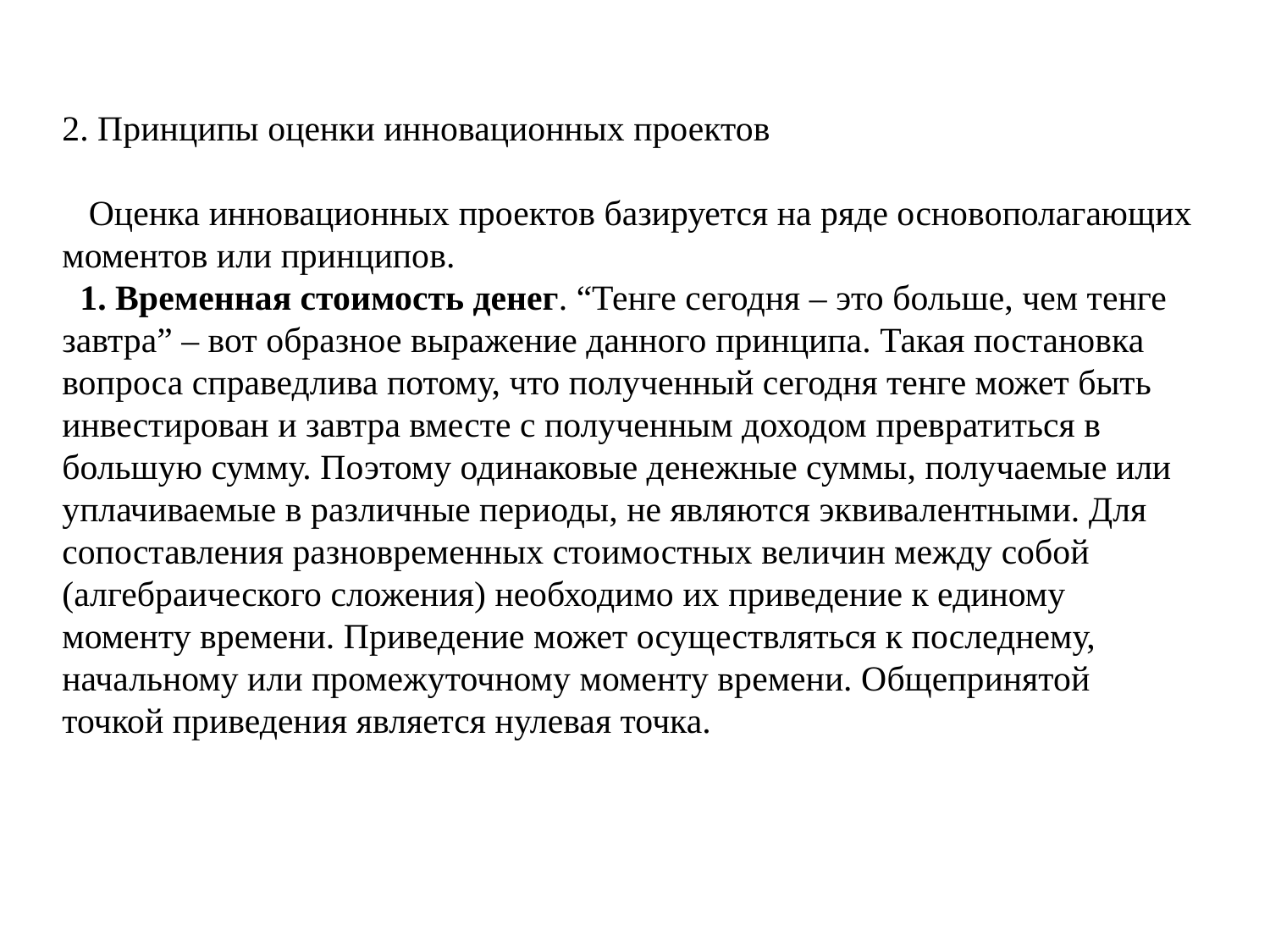

2. Принципы оценки инновационных проектов

   Оценка инновационных проектов базируется на ряде основополагающих моментов или принципов.
  1. Временная стоимость денег. “Тенге сегодня – это больше, чем тенге завтра” – вот образное выражение данного принципа. Такая постановка вопроса справедлива потому, что полученный сегодня тенге может быть инвестирован и завтра вместе с полученным доходом превратиться в большую сумму. Поэтому одинаковые денежные суммы, получаемые или уплачиваемые в различные периоды, не являются эквивалентными. Для сопоставления разновременных стоимостных величин между собой (алгебраического сложения) необходимо их приведение к единому моменту времени. Приведение может осуществляться к последнему, начальному или промежуточному моменту времени. Общепринятой точкой приведения является нулевая точка.